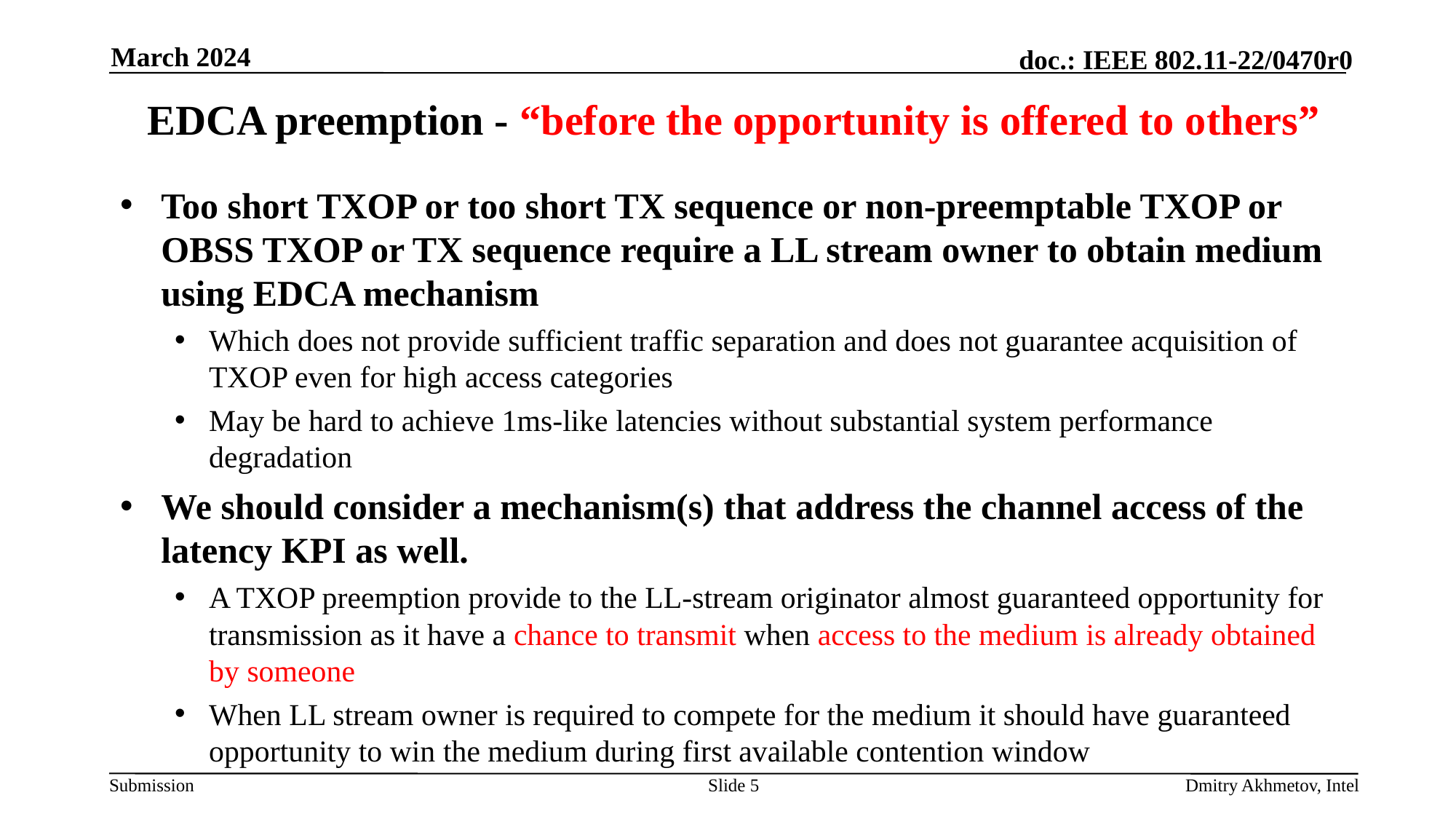

March 2024
# EDCA preemption - “before the opportunity is offered to others”
Too short TXOP or too short TX sequence or non-preemptable TXOP or OBSS TXOP or TX sequence require a LL stream owner to obtain medium using EDCA mechanism
Which does not provide sufficient traffic separation and does not guarantee acquisition of TXOP even for high access categories
May be hard to achieve 1ms-like latencies without substantial system performance degradation
We should consider a mechanism(s) that address the channel access of the latency KPI as well.
A TXOP preemption provide to the LL-stream originator almost guaranteed opportunity for transmission as it have a chance to transmit when access to the medium is already obtained by someone
When LL stream owner is required to compete for the medium it should have guaranteed opportunity to win the medium during first available contention window
Slide 5
Dmitry Akhmetov, Intel